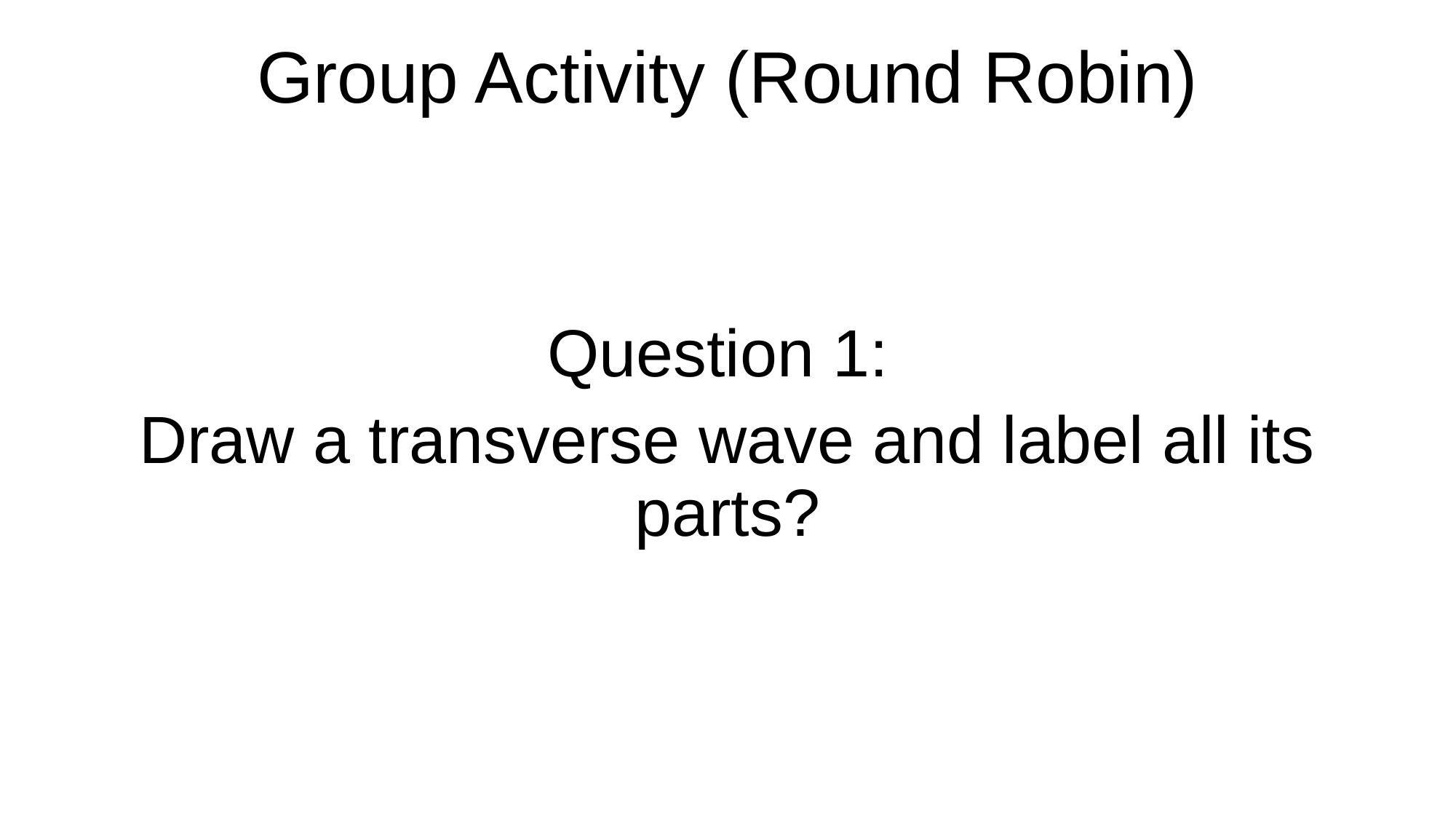

# Group Activity (Round Robin)

Question 1:
Draw a transverse wave and label all its parts?